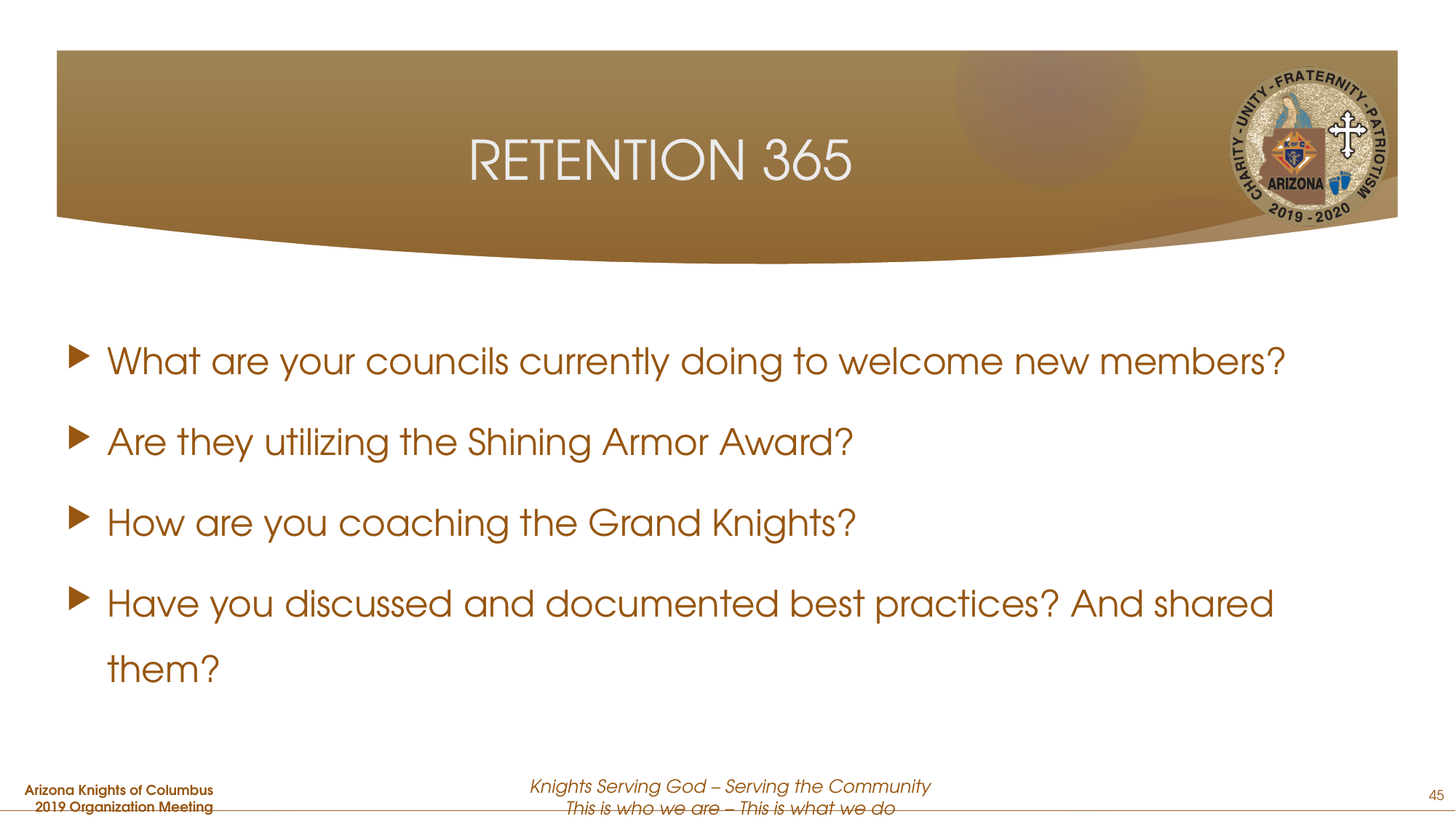

# RETENTION 365
What are your councils currently doing to welcome new members?
Are they utilizing the Shining Armor Award?
How are you coaching the Grand Knights?
Have you discussed and documented best practices? And shared them?

45
Knights Serving God – Serving the Community
This is who we are – This is what we do
Arizona Knights of Columbus
2019 Organization Meeting